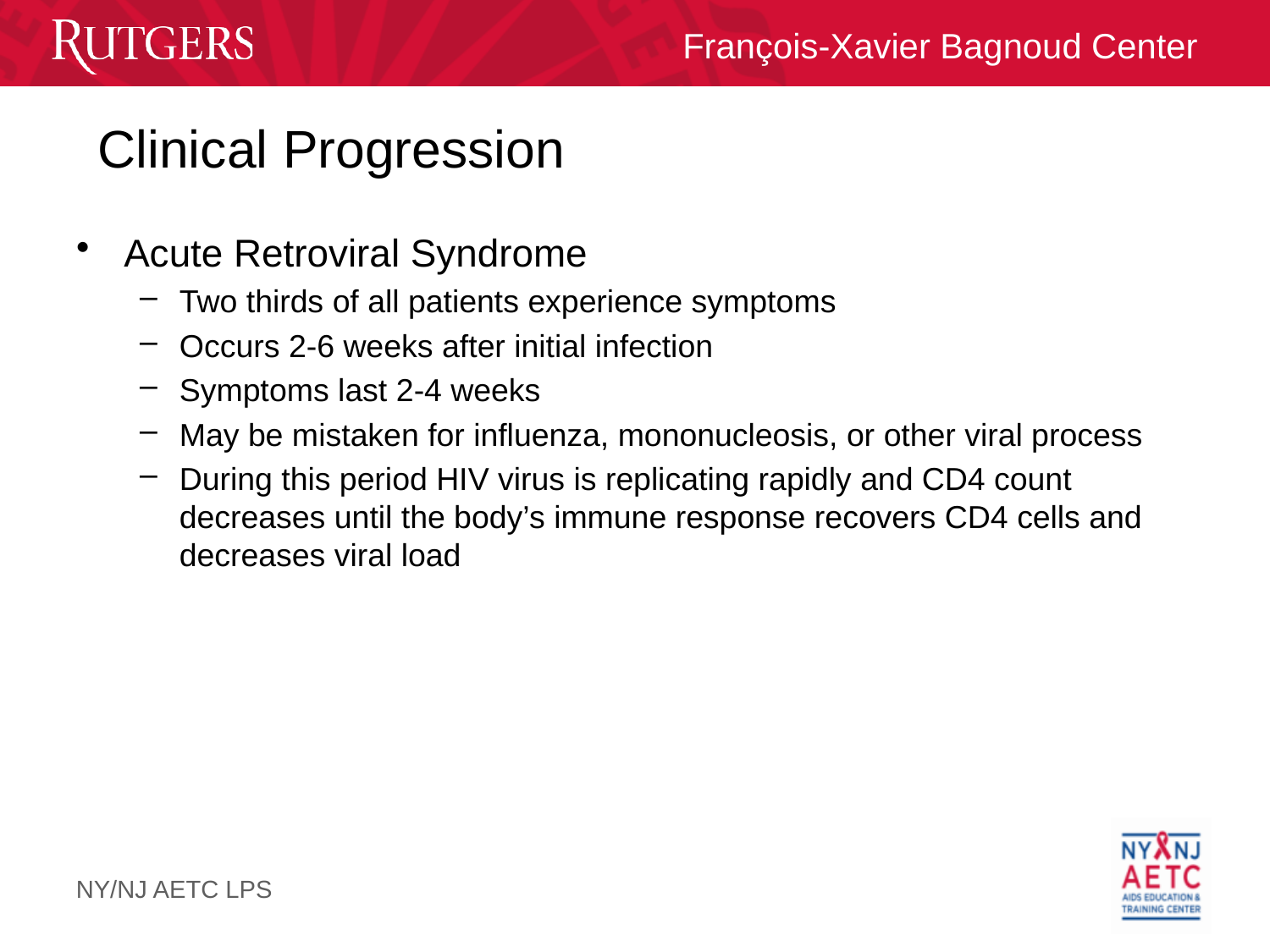

# Clinical Progression
Acute Retroviral Syndrome
Two thirds of all patients experience symptoms
Occurs 2-6 weeks after initial infection
Symptoms last 2-4 weeks
May be mistaken for influenza, mononucleosis, or other viral process
During this period HIV virus is replicating rapidly and CD4 count decreases until the body’s immune response recovers CD4 cells and decreases viral load